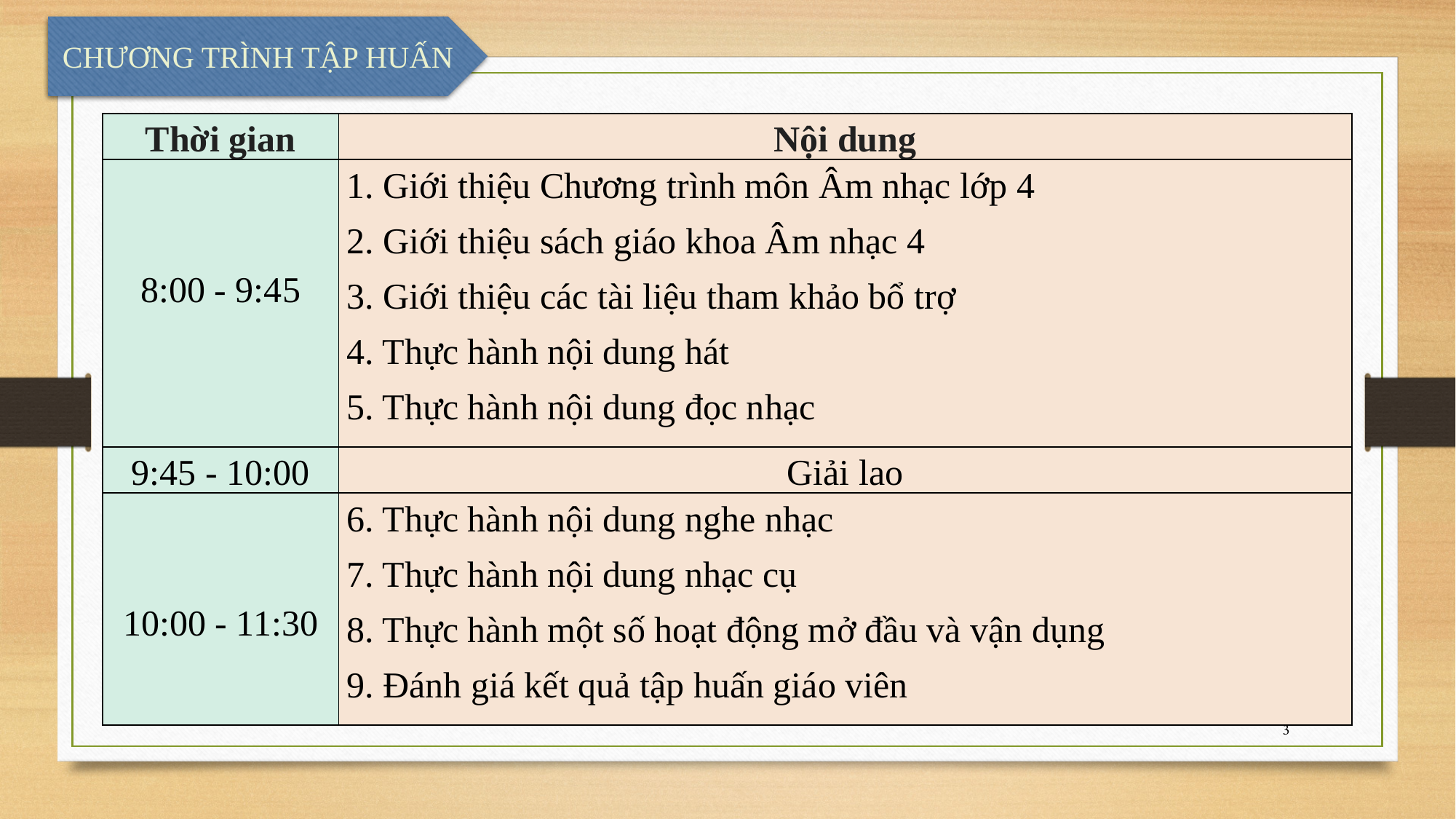

CHƯƠNG TRÌNH TẬP HUẤN
| Thời gian | Nội dung |
| --- | --- |
| 8:00 - 9:45 | 1. Giới thiệu Chương trình môn Âm nhạc lớp 4 2. Giới thiệu sách giáo khoa Âm nhạc 4 3. Giới thiệu các tài liệu tham khảo bổ trợ 4. Thực hành nội dung hát 5. Thực hành nội dung đọc nhạc |
| 9:45 - 10:00 | Giải lao |
| 10:00 - 11:30 | 6. Thực hành nội dung nghe nhạc 7. Thực hành nội dung nhạc cụ 8. Thực hành một số hoạt động mở đầu và vận dụng 9. Đánh giá kết quả tập huấn giáo viên |
3